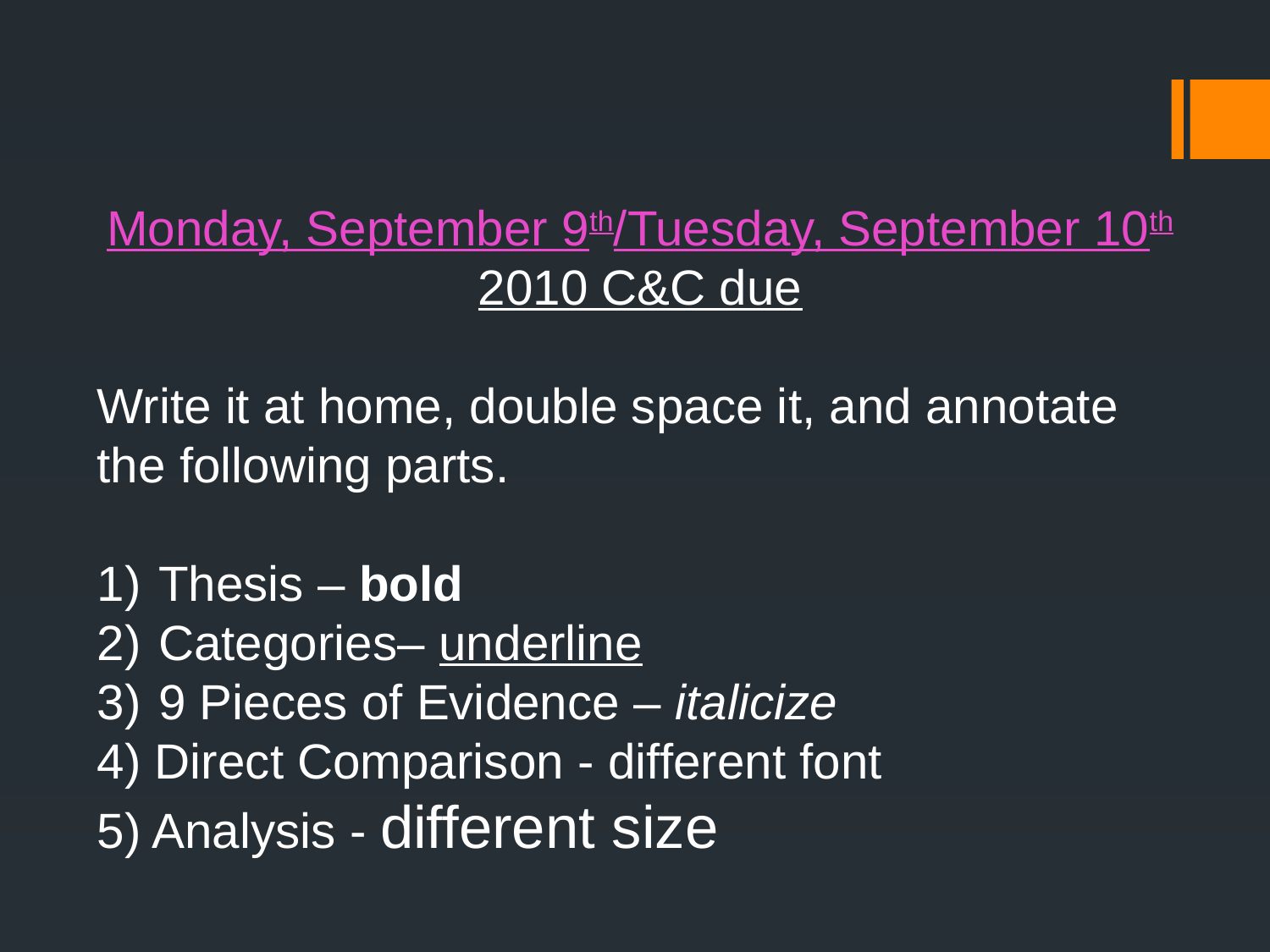

Monday, September 9th/Tuesday, September 10th 2010 C&C due

Write it at home, double space it, and annotate the following parts.

 Thesis – bold
 Categories– underline
 9 Pieces of Evidence – italicize
4) Direct Comparison - different font
5) Analysis - different size